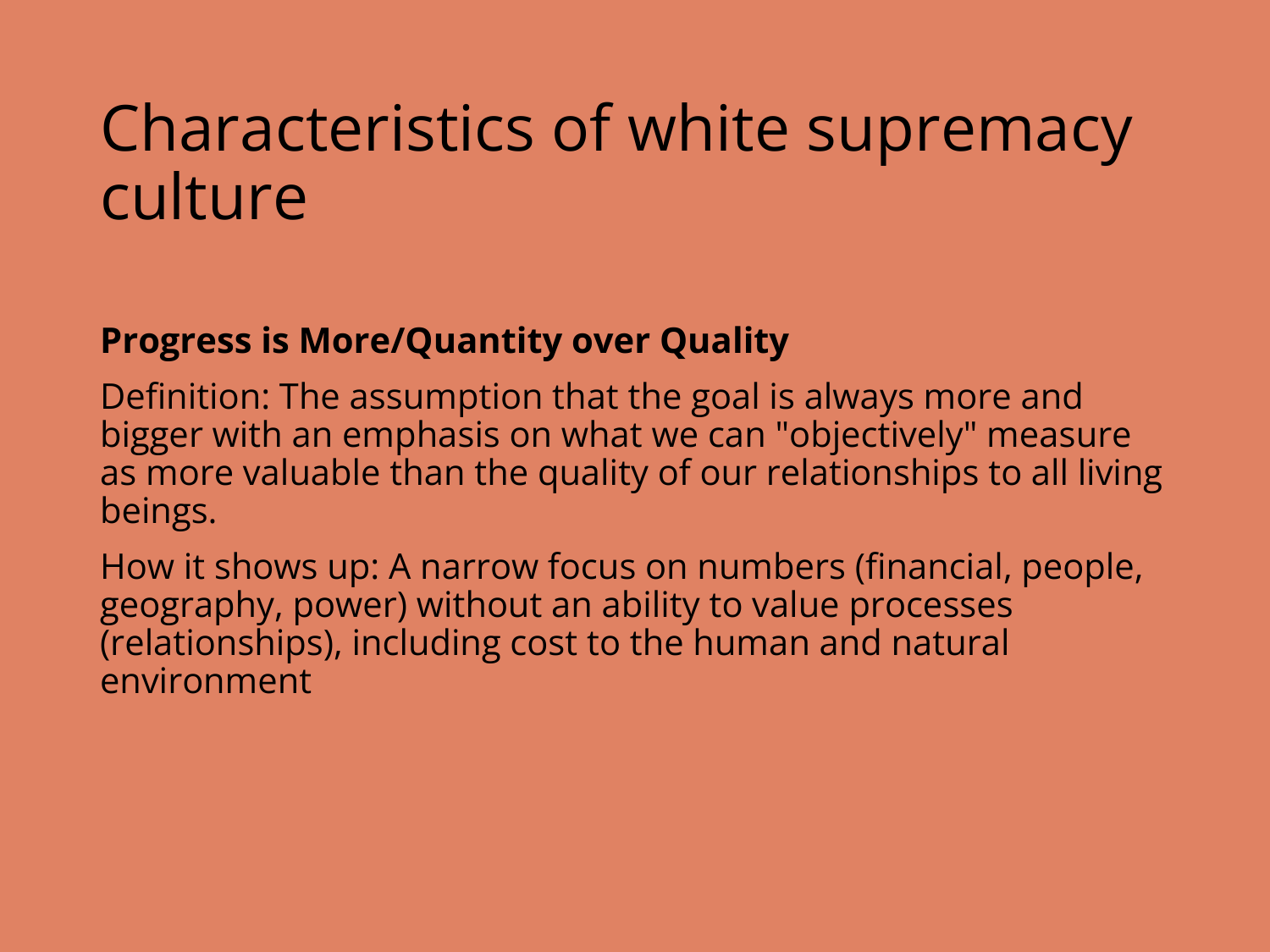

# Characteristics of white supremacy culture
Progress is More/Quantity over Quality
Definition: The assumption that the goal is always more and bigger with an emphasis on what we can "objectively" measure as more valuable than the quality of our relationships to all living beings.
How it shows up: A narrow focus on numbers (financial, people, geography, power) without an ability to value processes (relationships), including cost to the human and natural environment